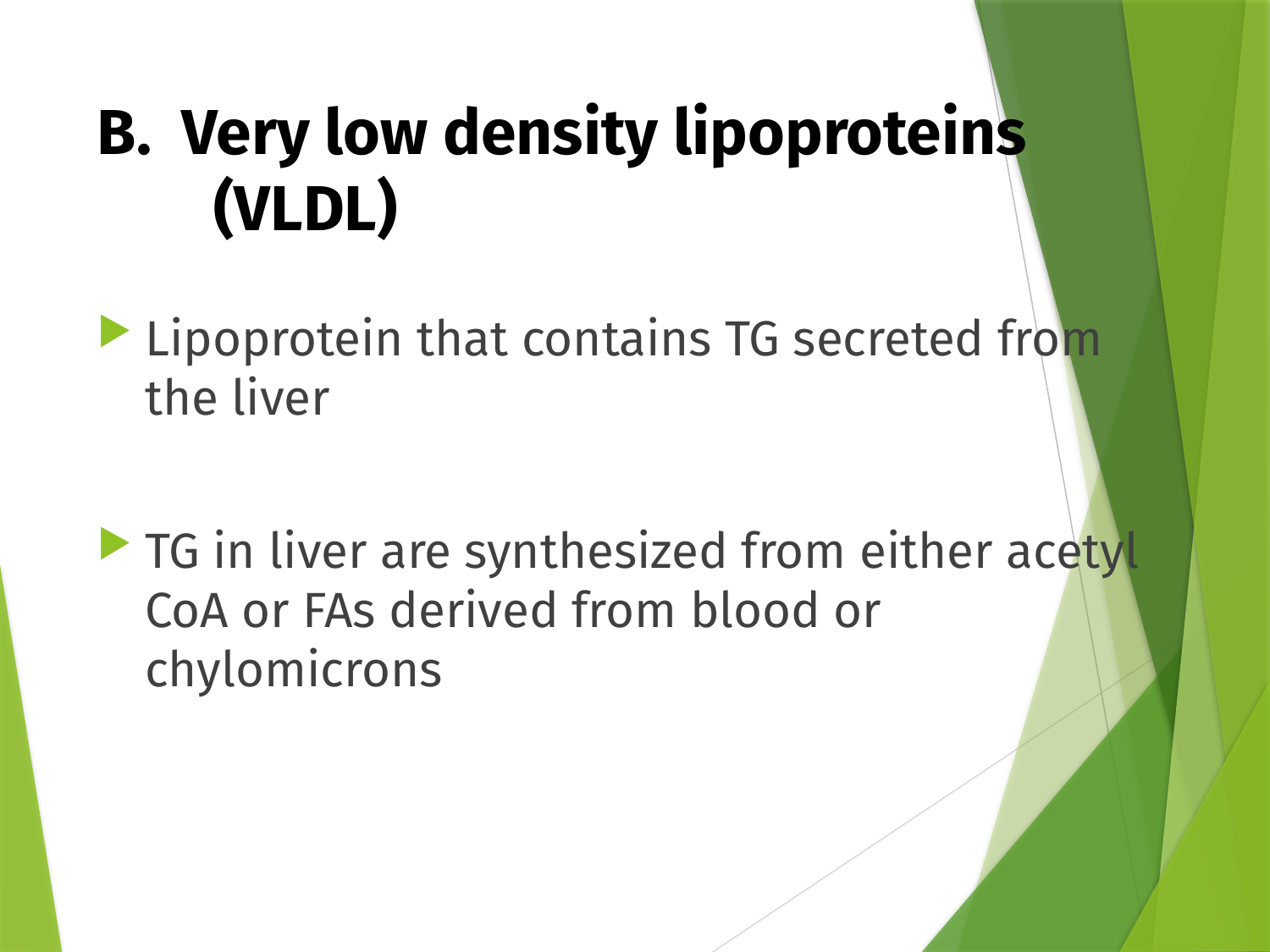

# B.  Very low density lipoproteins (VLDL)
Lipoprotein that contains TG secreted from the liver

TG in liver are synthesized from either acetyl CoA or FAs derived from blood or chylomicrons